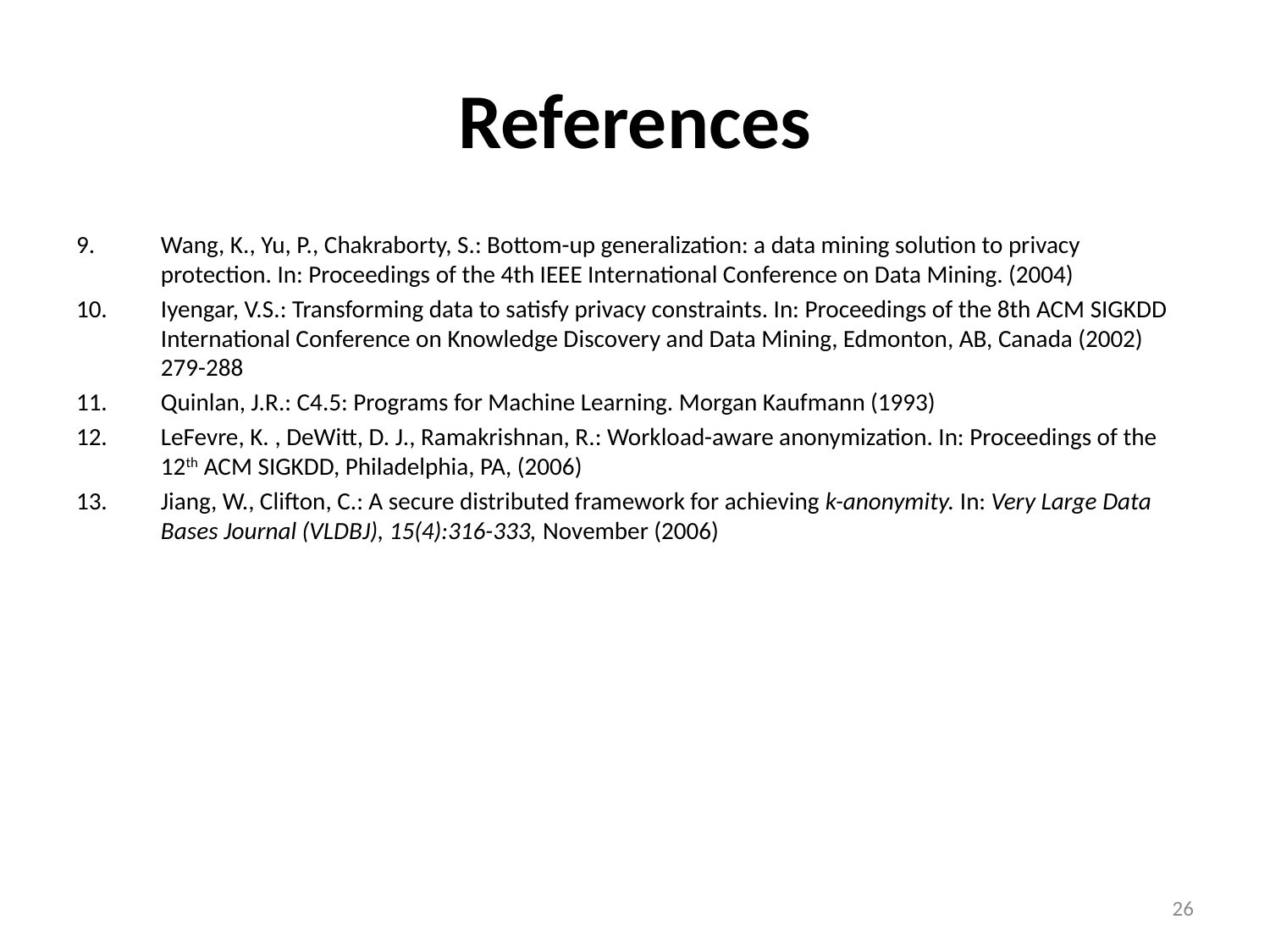

# References
Wang, K., Yu, P., Chakraborty, S.: Bottom-up generalization: a data mining solution to privacy protection. In: Proceedings of the 4th IEEE International Conference on Data Mining. (2004)
Iyengar, V.S.: Transforming data to satisfy privacy constraints. In: Proceedings of the 8th ACM SIGKDD International Conference on Knowledge Discovery and Data Mining, Edmonton, AB, Canada (2002) 279-288
Quinlan, J.R.: C4.5: Programs for Machine Learning. Morgan Kaufmann (1993)
LeFevre, K. , DeWitt, D. J., Ramakrishnan, R.: Workload-aware anonymization. In: Proceedings of the 12th ACM SIGKDD, Philadelphia, PA, (2006)
Jiang, W., Clifton, C.: A secure distributed framework for achieving k-anonymity. In: Very Large Data Bases Journal (VLDBJ), 15(4):316-333, November (2006)
26